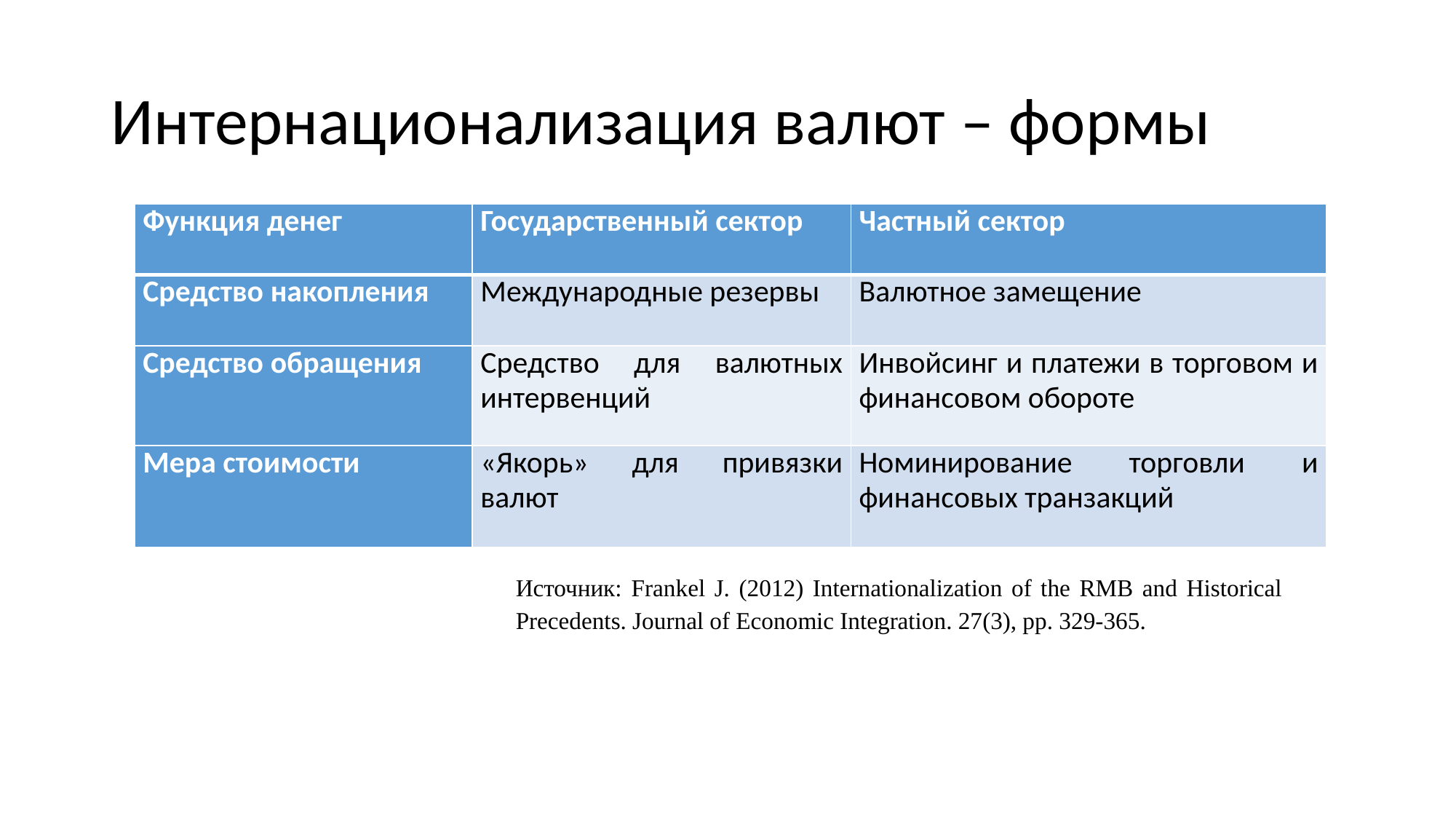

# Интернационализация валют – формы
| Функция денег | Государственный сектор | Частный сектор |
| --- | --- | --- |
| Средство накопления | Международные резервы | Валютное замещение |
| Средство обращения | Средство для валютных интервенций | Инвойсинг и платежи в торговом и финансовом обороте |
| Мера стоимости | «Якорь» для привязки валют | Номинирование торговли и финансовых транзакций |
Источник: Frankel J. (2012) Internationalization of the RMB and Historical Precedents. Journal of Economic Integration. 27(3), pp. 329-365.